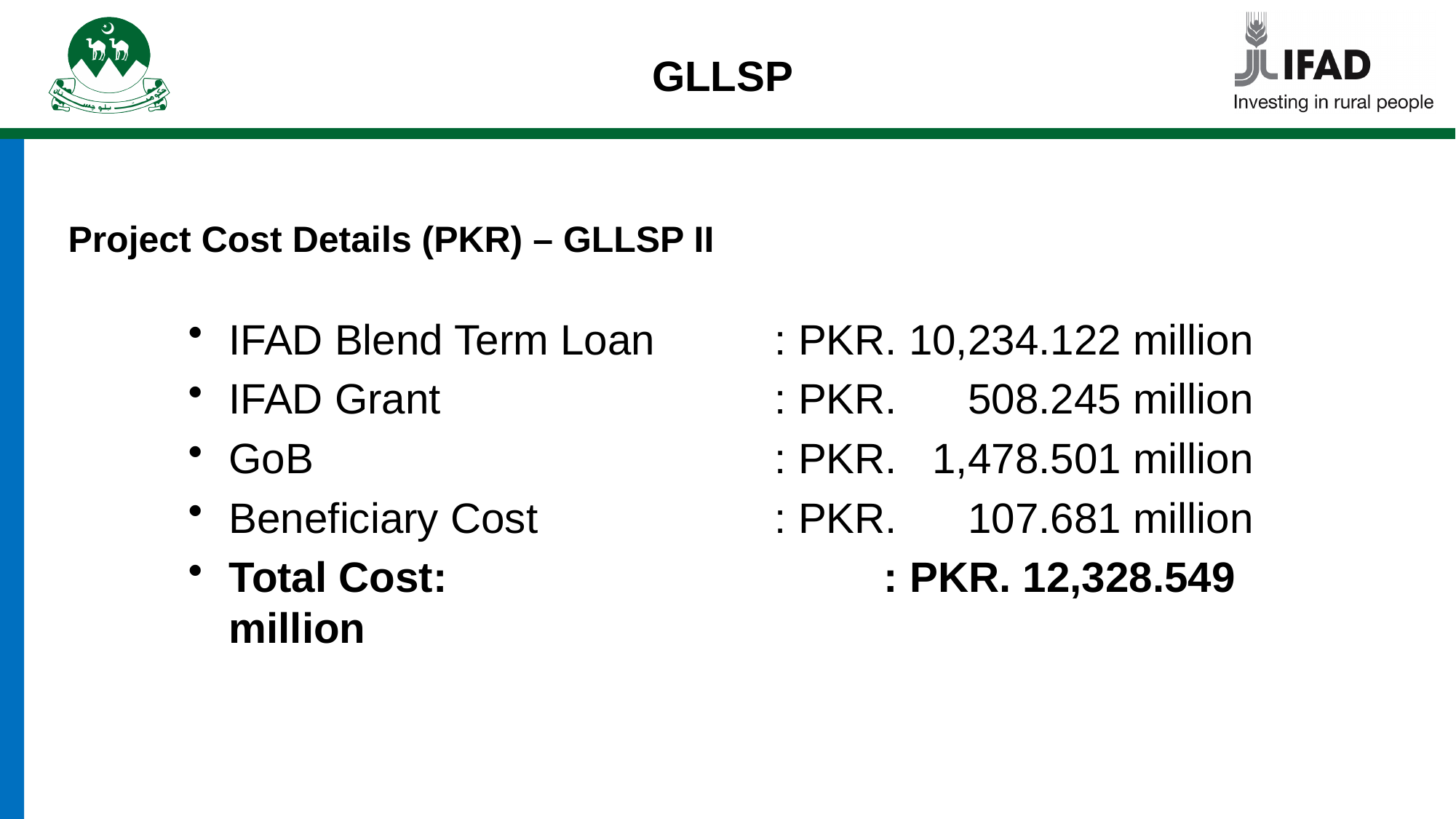

# Project Cost Details (PKR) – GLLSP II
IFAD Blend Term Loan		: PKR. 10,234.122 million
IFAD Grant				: PKR.      508.245 million
GoB					: PKR.   1,478.501 million
Beneficiary Cost			: PKR.      107.681 million
Total Cost:				: PKR. 12,328.549 million